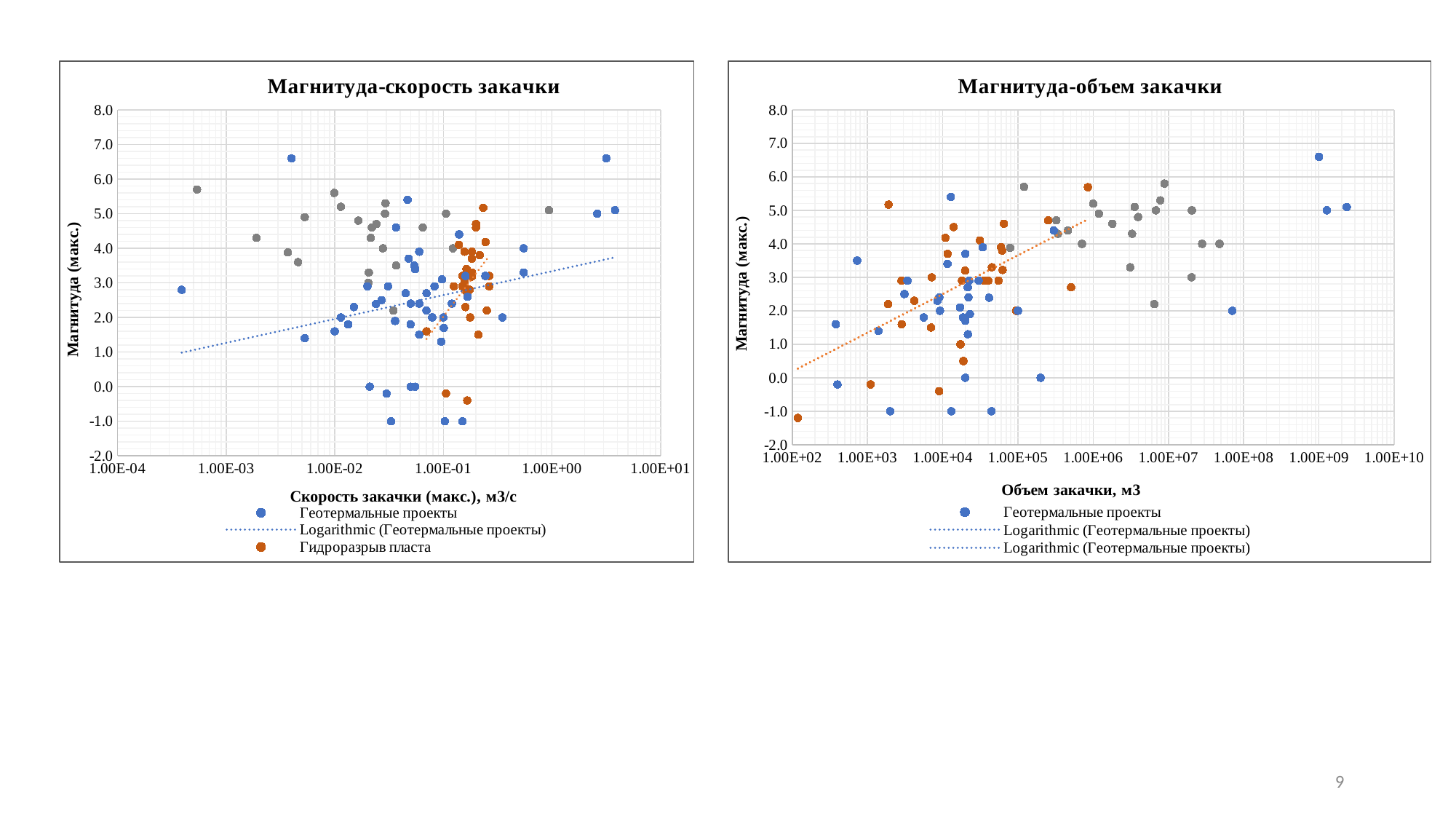

### Chart: Магнитуда-скорость закачки

| Category |  |  |  |
|---|---|---|---|

### Chart: Магнитуда-объем закачки

| Category |  |  |  |
|---|---|---|---|
9